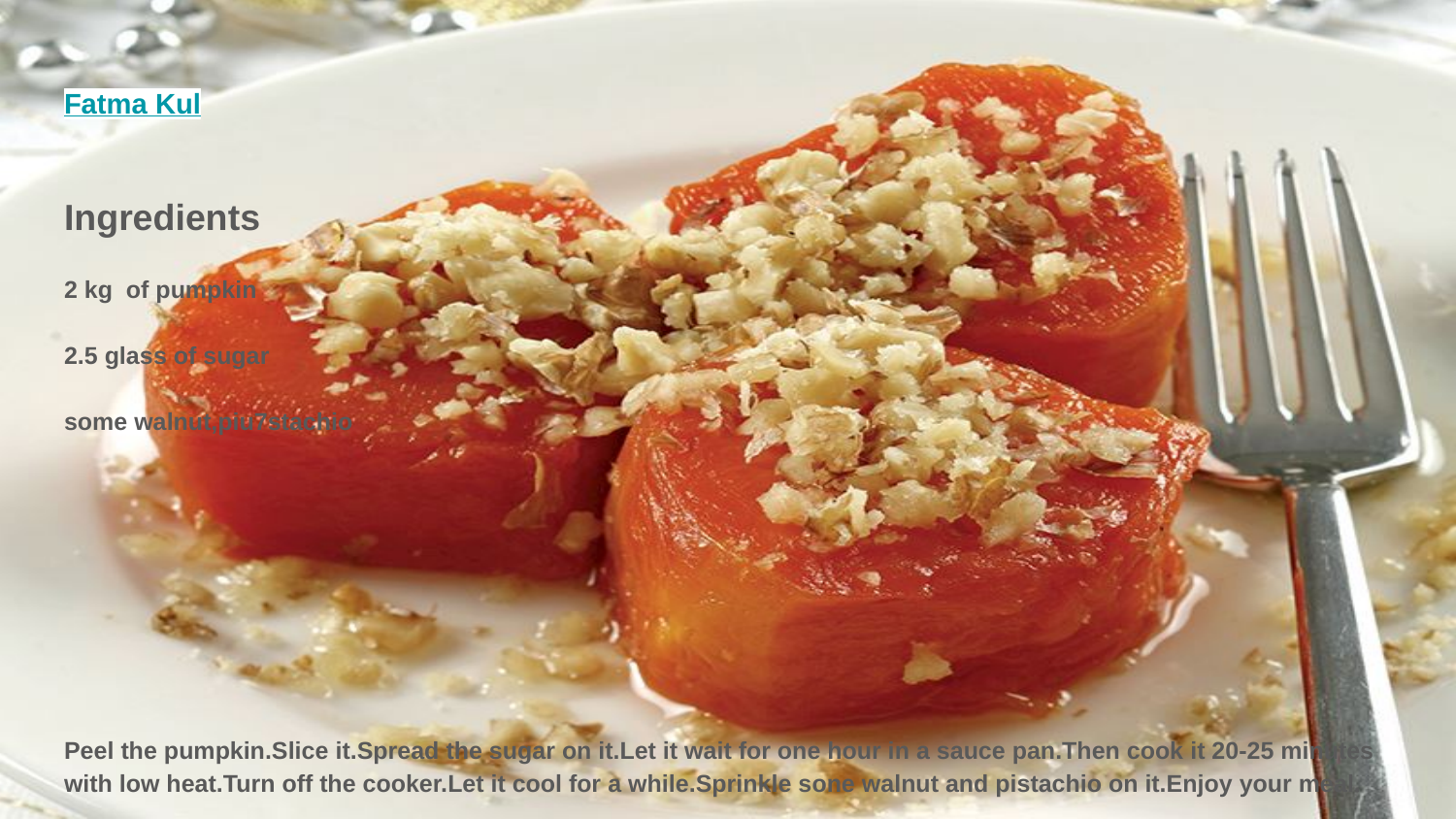

# Fatma Kul
Ingredients
2 kg  of pumpkin
2.5 glass of sugar
some walnut,piu7stachio

Peel the pumpkin.Slice it.Spread the sugar on it.Let it wait for one hour in a sauce pan.Then cook it 20-25 minutes with low heat.Turn off the cooker.Let it cool for a while.Sprinkle sone walnut and pistachio on it.Enjoy your meal.